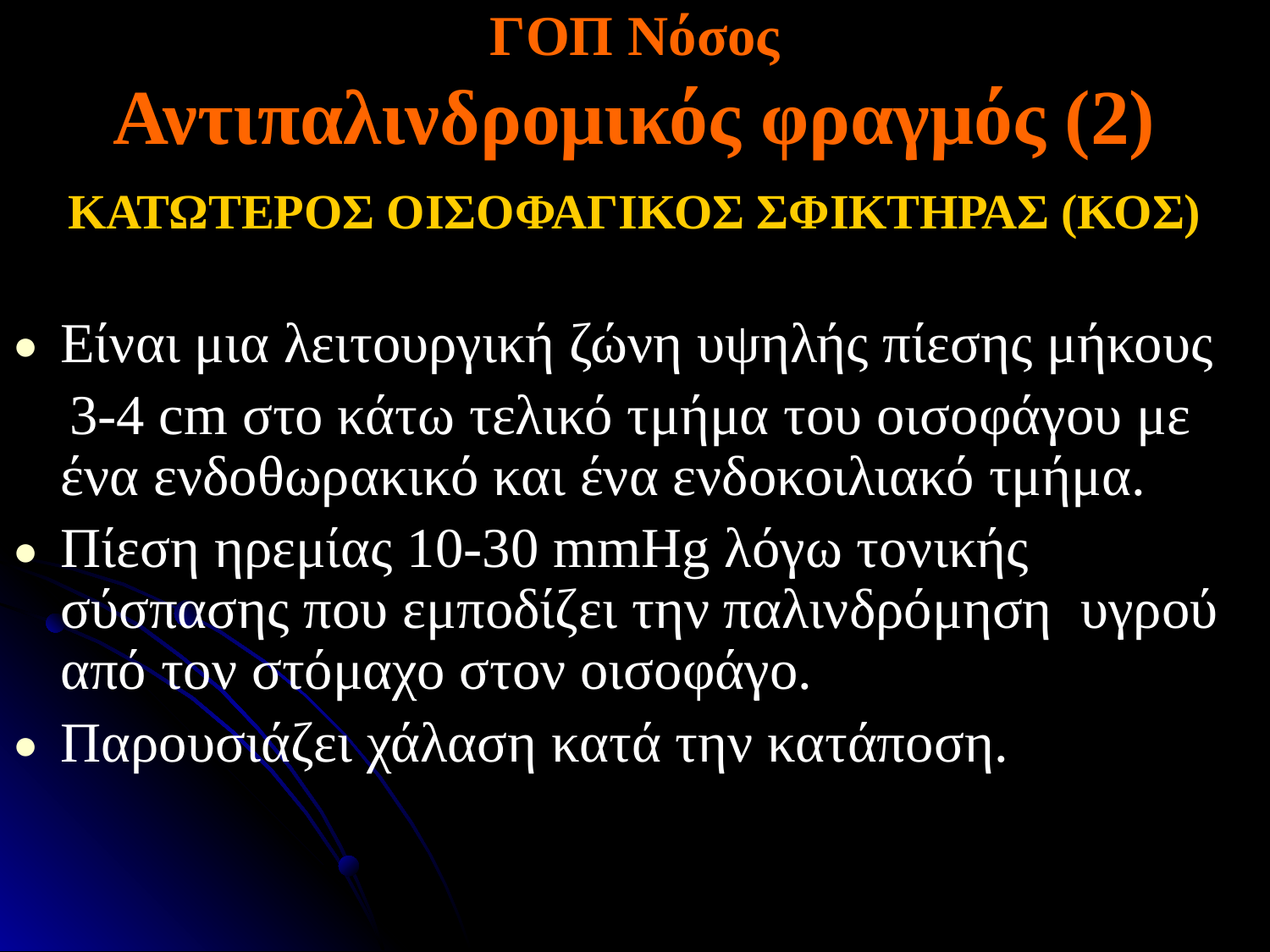

# ΓΟΠ Νόσος Αντιπαλινδρομικός φραγμός (2)
    ΚΑΤΩΤΕΡΟΣ ΟΙΣΟΦΑΓΙΚΟΣ ΣΦΙΚΤΗΡΑΣ (ΚΟΣ)

Είναι μια λειτουργική ζώνη υψηλής πίεσης μήκους
    3-4 cm στο κάτω τελικό τμήμα του οισοφάγου με ένα ενδοθωρακικό και ένα ενδοκοιλιακό τμήμα.
Πίεση ηρεμίας 10-30 mmHg λόγω τονικής σύσπασης που εμποδίζει την παλινδρόμηση  υγρού από τον στόμαχο στον οισοφάγο.
Παρουσιάζει χάλαση κατά την κατάποση.